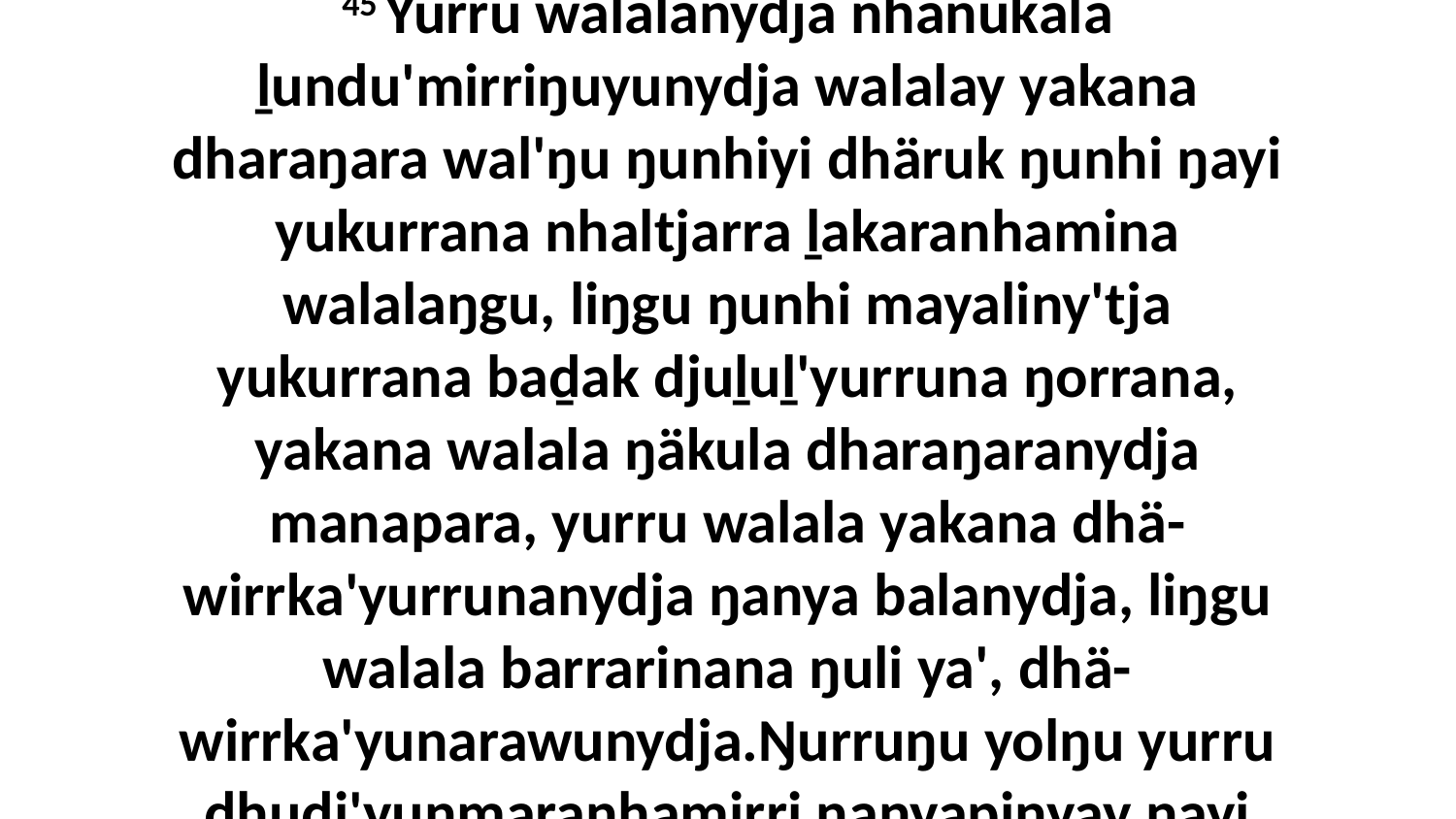

45 Yurru walalanydja nhanukala ḻundu'mirriŋuyunydja walalay yakana dharaŋara wal'ŋu ŋunhiyi dhäruk ŋunhi ŋayi yukurrana nhaltjarra ḻakaranhamina walalaŋgu, liŋgu ŋunhi mayaliny'tja yukurrana baḏak djuḻuḻ'yurruna ŋorrana, yakana walala ŋäkula dharaŋaranydja manapara, yurru walala yakana dhä-wirrka'yurrunanydja ŋanya balanydja, liŋgu walala barrarinana ŋuli ya', dhä-wirrka'yunarawunydja.Ŋurruŋu yolŋu yurru dhuḏi'yunmaranhamirri ŋanyapinyay ŋayi